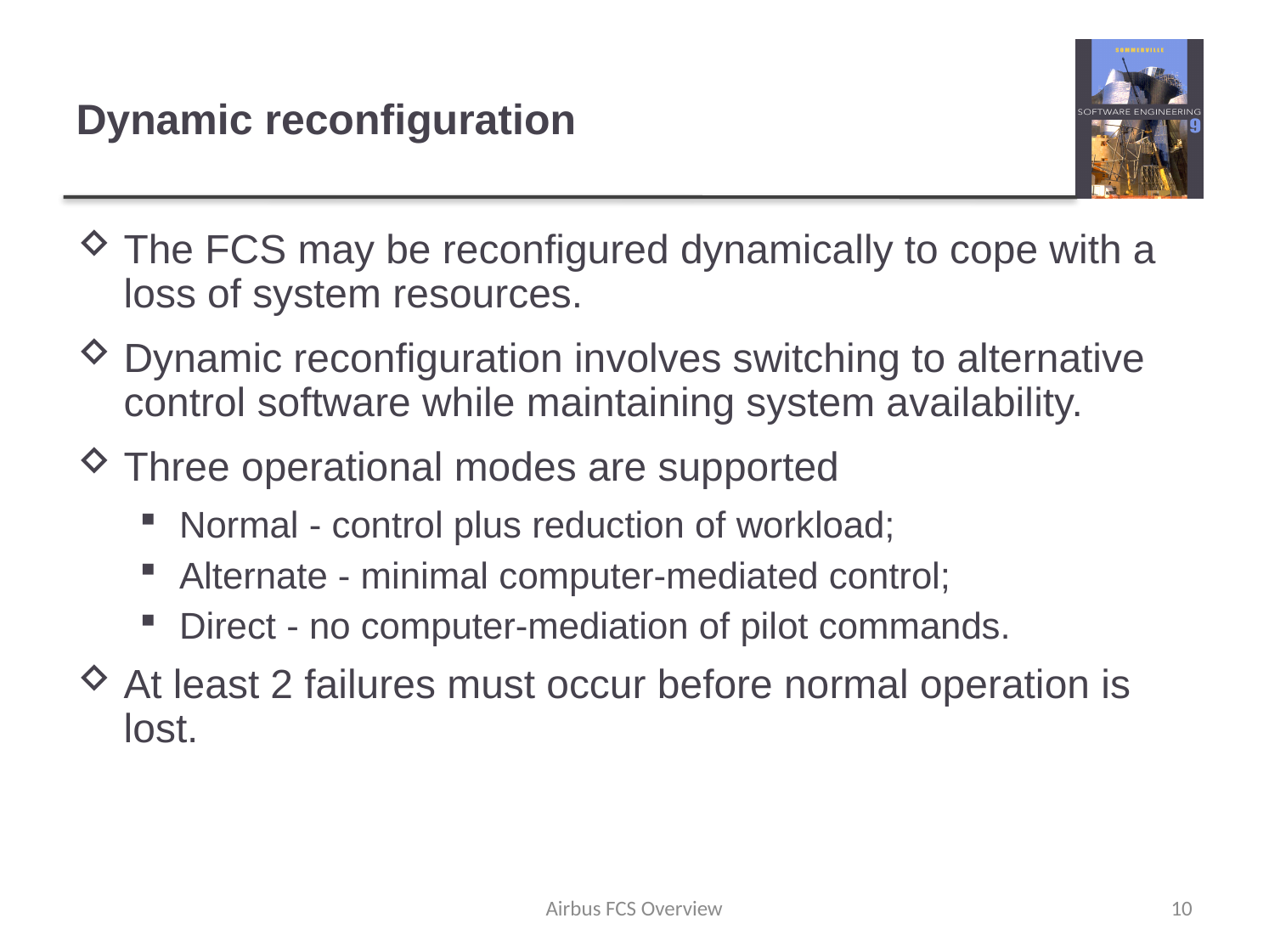

# Dynamic reconfiguration
The FCS may be reconfigured dynamically to cope with a loss of system resources.
Dynamic reconfiguration involves switching to alternative control software while maintaining system availability.
Three operational modes are supported
Normal - control plus reduction of workload;
Alternate - minimal computer-mediated control;
Direct - no computer-mediation of pilot commands.
At least 2 failures must occur before normal operation is lost.
Airbus FCS Overview
10